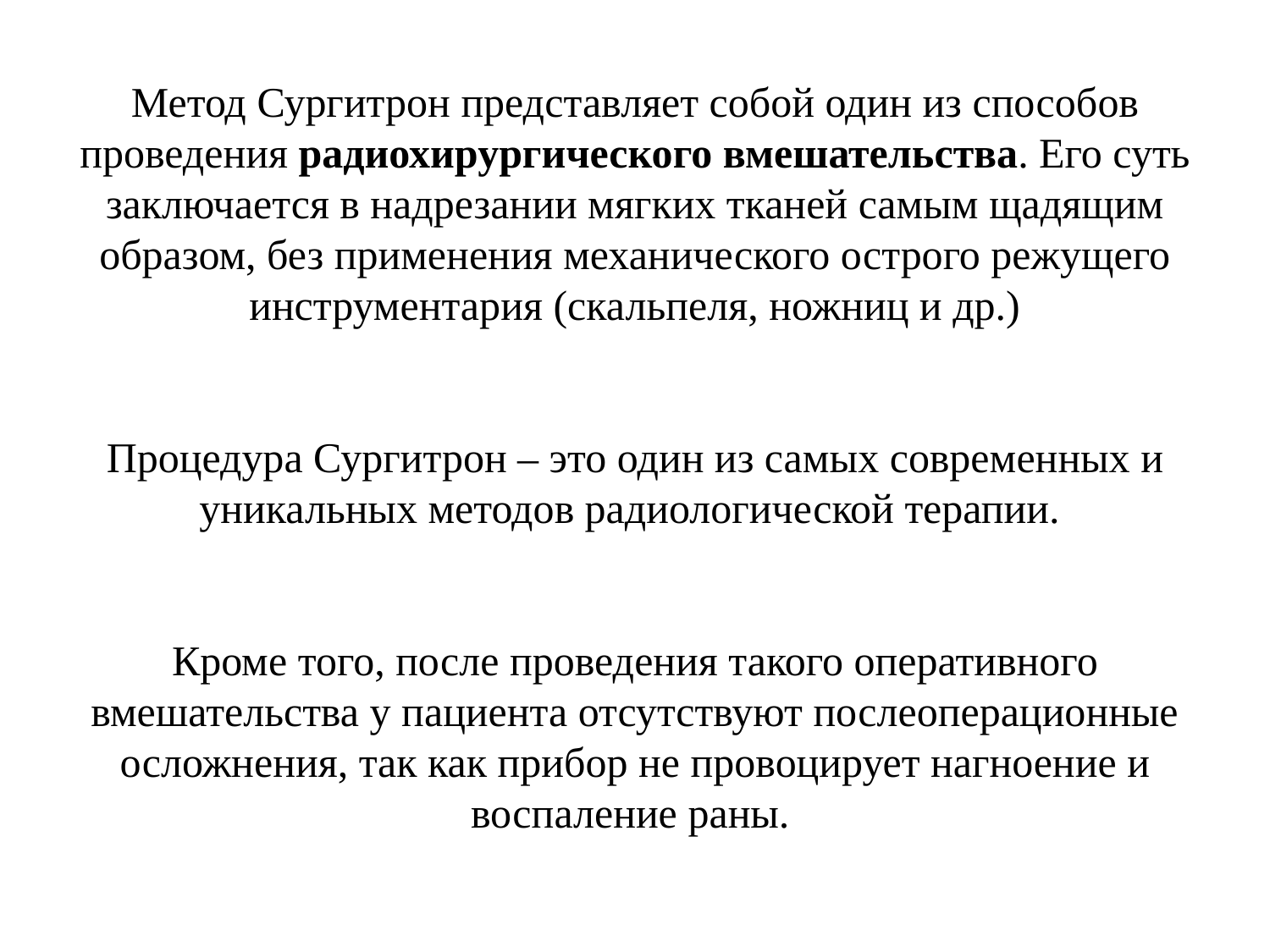

# Метод Сургитрон представляет собой один из способов проведения радиохирургического вмешательства. Его суть заключается в надрезании мягких тканей самым щадящим образом, без применения механического острого режущего инструментария (скальпеля, ножниц и др.) Процедура Сургитрон – это один из самых современных и уникальных методов радиологической терапии. Кроме того, после проведения такого оперативного вмешательства у пациента отсутствуют послеоперационные осложнения, так как прибор не провоцирует нагноение и воспаление раны.